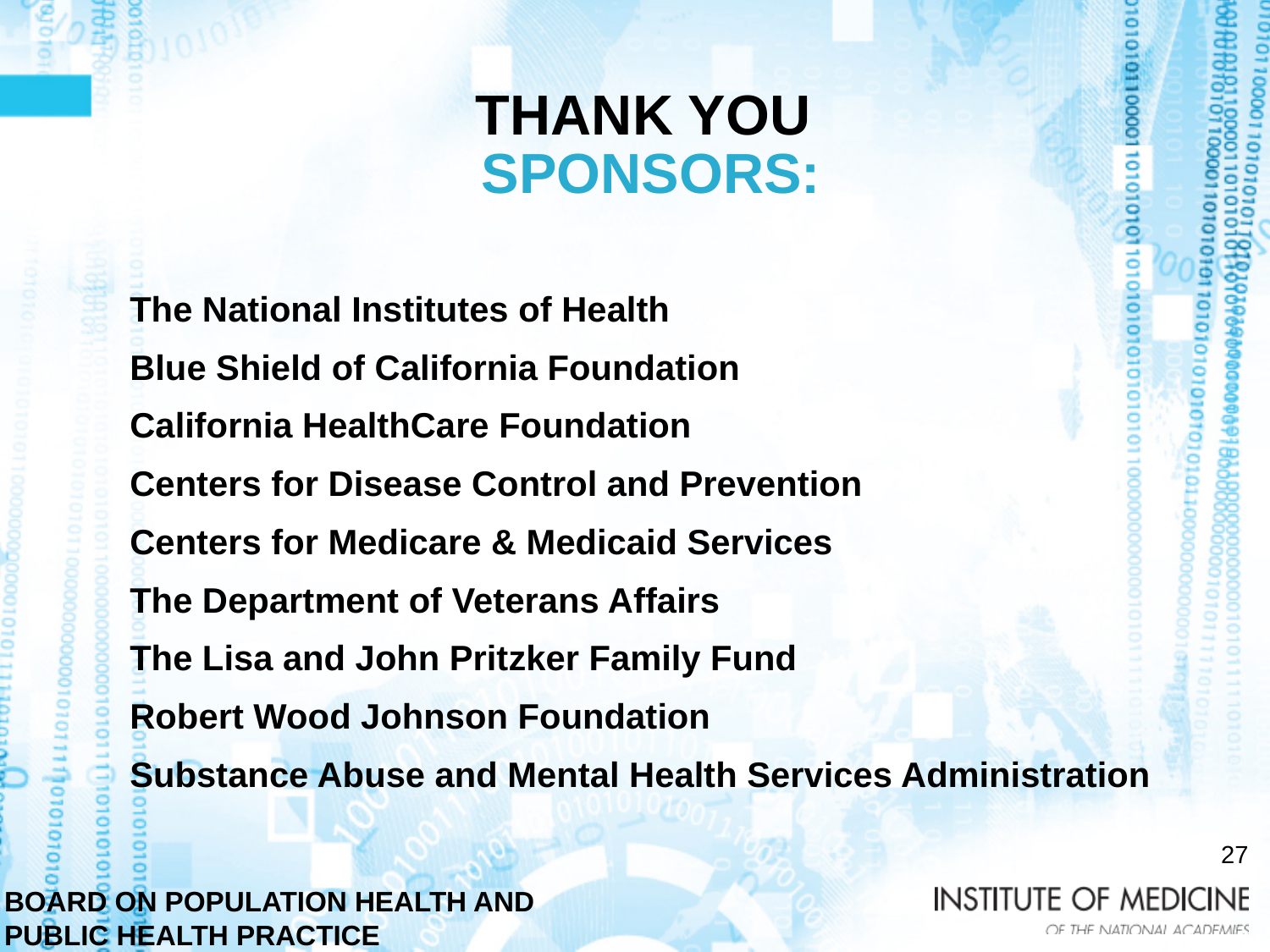

THANK YOU
SPONSORS:
The National Institutes of Health
Blue Shield of California Foundation
California HealthCare Foundation
Centers for Disease Control and Prevention
Centers for Medicare & Medicaid Services
The Department of Veterans Affairs
The Lisa and John Pritzker Family Fund
Robert Wood Johnson Foundation
Substance Abuse and Mental Health Services Administration

27
Board on Population Health and Public Health Practice